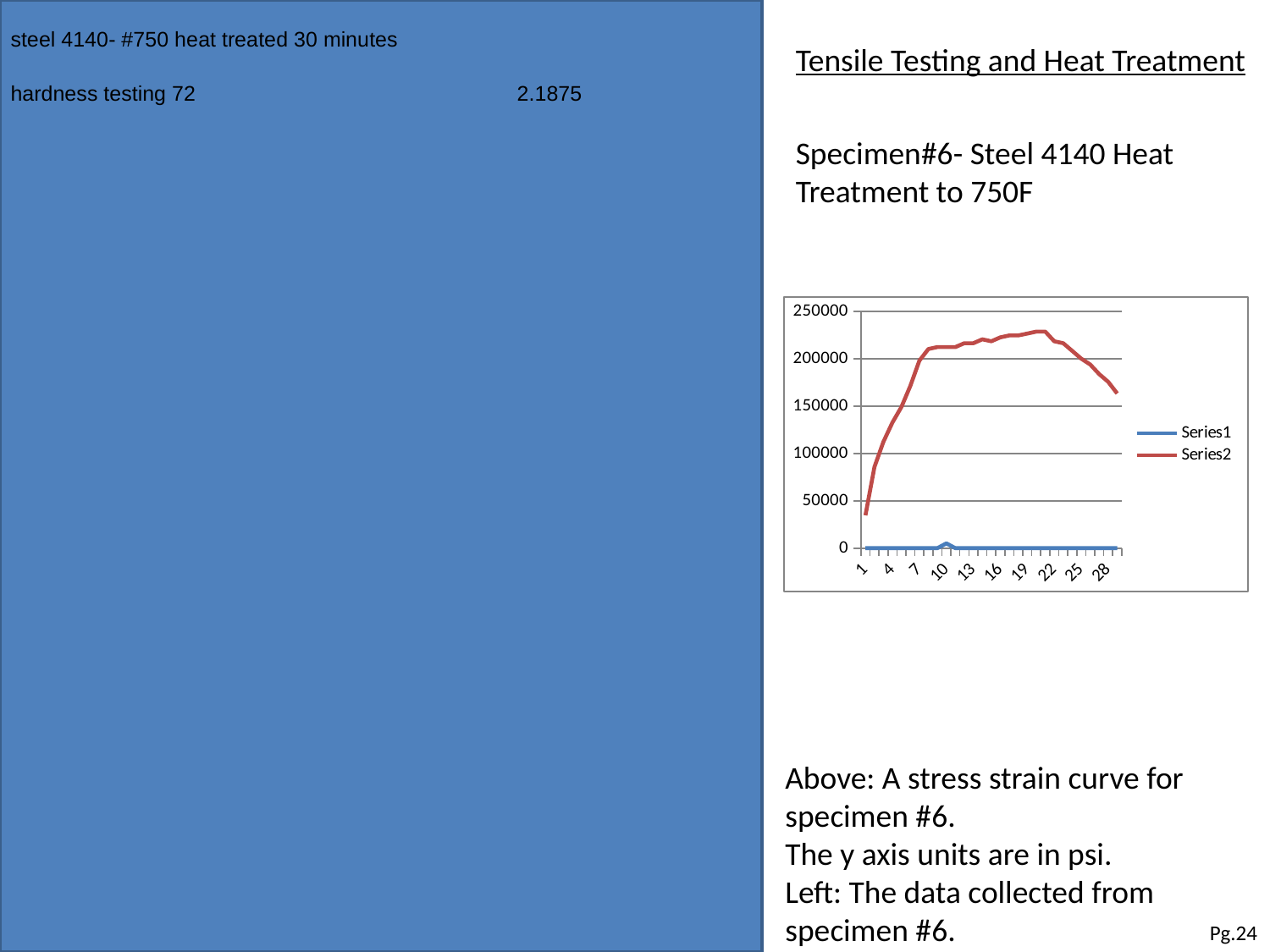

| steel 4140- #750 heat treated 30 minutes |  |  |
| --- | --- | --- |
| hardness testing 72 | 2.1875 |  |
Tensile Testing and Heat Treatment
Specimen#6- Steel 4140 Heat Treatment to 750F

### Chart

| Category |  |  |
|---|---|---|
Above: A stress strain curve for specimen #6.
The y axis units are in psi.
Left: The data collected from specimen #6.
Pg.24